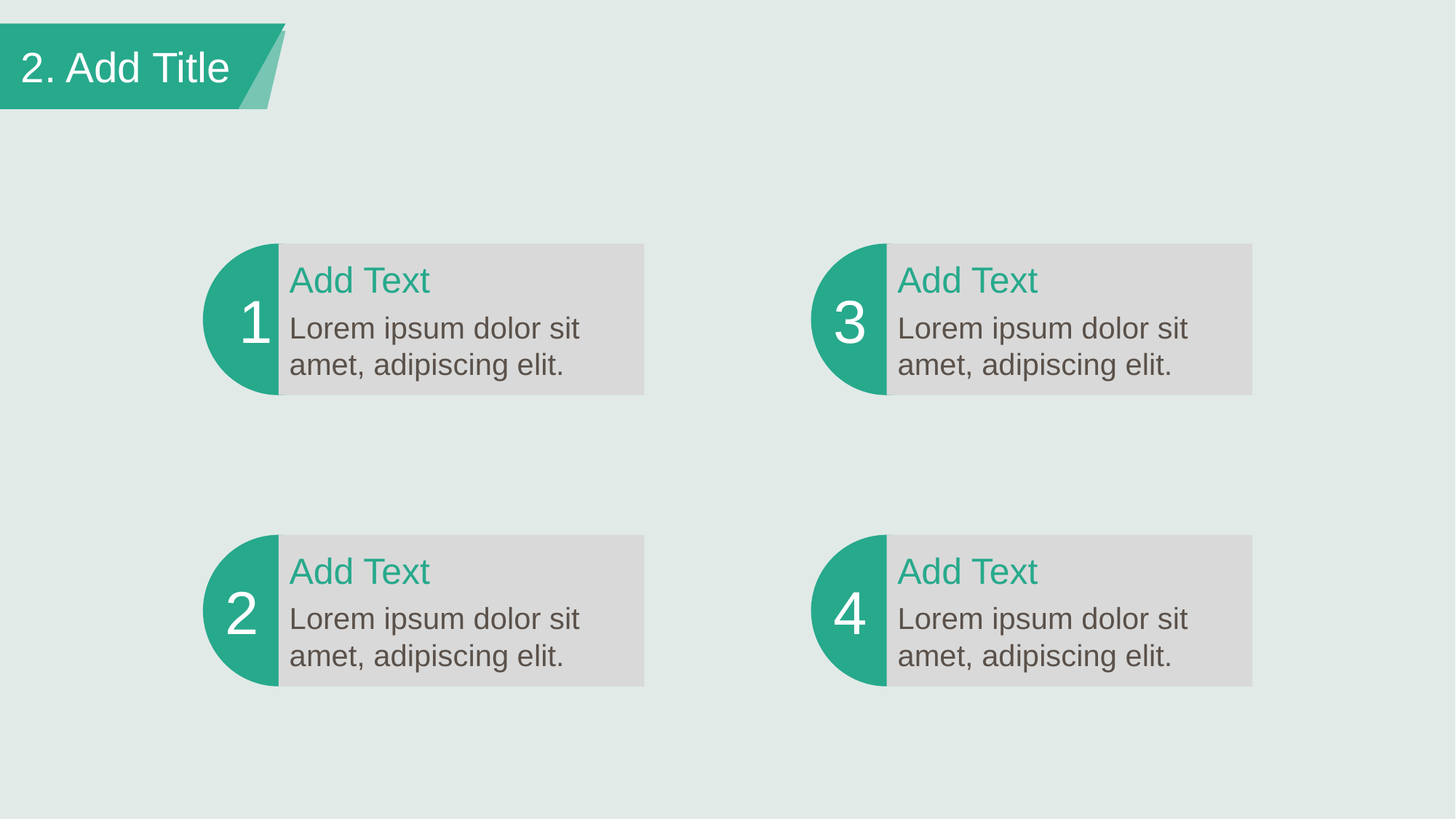

2. Add Title

Add Text
Add Text
1
3
Lorem ipsum dolor sit amet, adipiscing elit.
Lorem ipsum dolor sit amet, adipiscing elit.

Add Text
Add Text
2
4
Lorem ipsum dolor sit amet, adipiscing elit.
Lorem ipsum dolor sit amet, adipiscing elit.